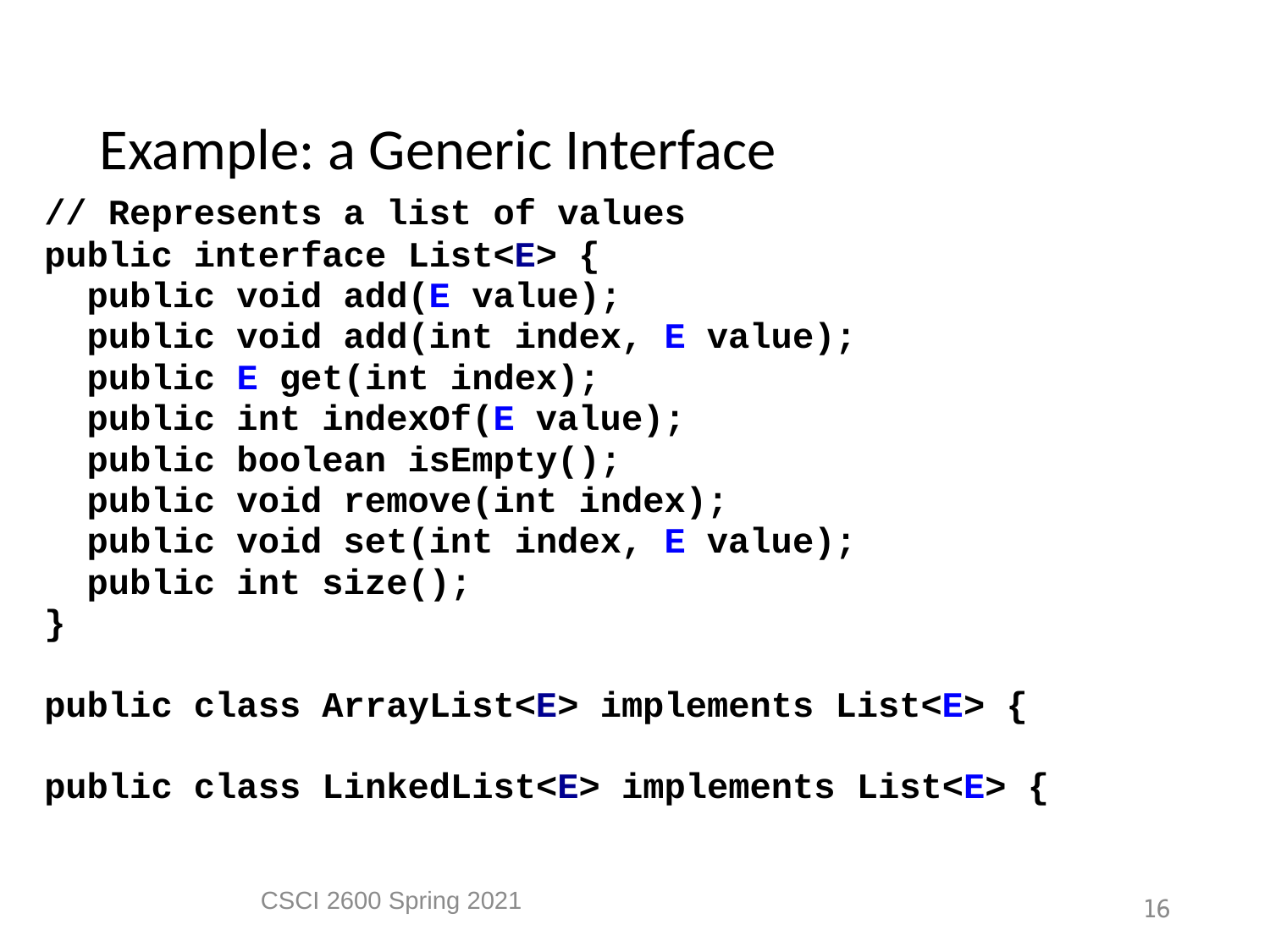

Example: a Generic Interface
// Represents a list of values
public interface List<E> {
  public void add(E value);
  public void add(int index, E value);
  public E get(int index);
  public int indexOf(E value);
  public boolean isEmpty();
  public void remove(int index);
  public void set(int index, E value);
  public int size();
}

public class ArrayList<E> implements List<E> {

public class LinkedList<E> implements List<E> {
CSCI 2600 Spring 2021
16